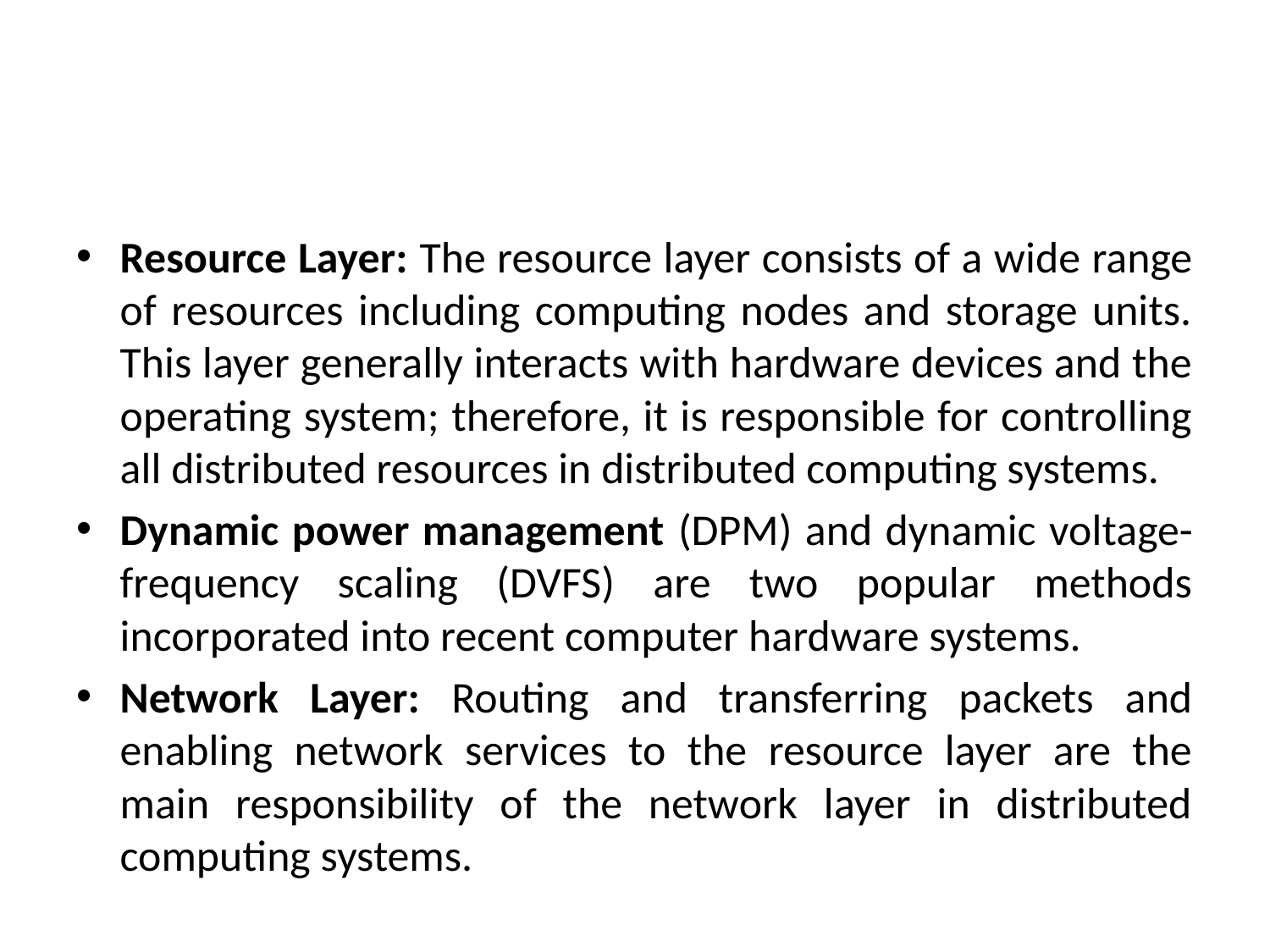

#
Resource Layer: The resource layer consists of a wide range of resources including computing nodes and storage units. This layer generally interacts with hardware devices and the operating system; therefore, it is responsible for controlling all distributed resources in distributed computing systems.
Dynamic power management (DPM) and dynamic voltage-frequency scaling (DVFS) are two popular methods incorporated into recent computer hardware systems.
Network Layer: Routing and transferring packets and enabling network services to the resource layer are the main responsibility of the network layer in distributed computing systems.